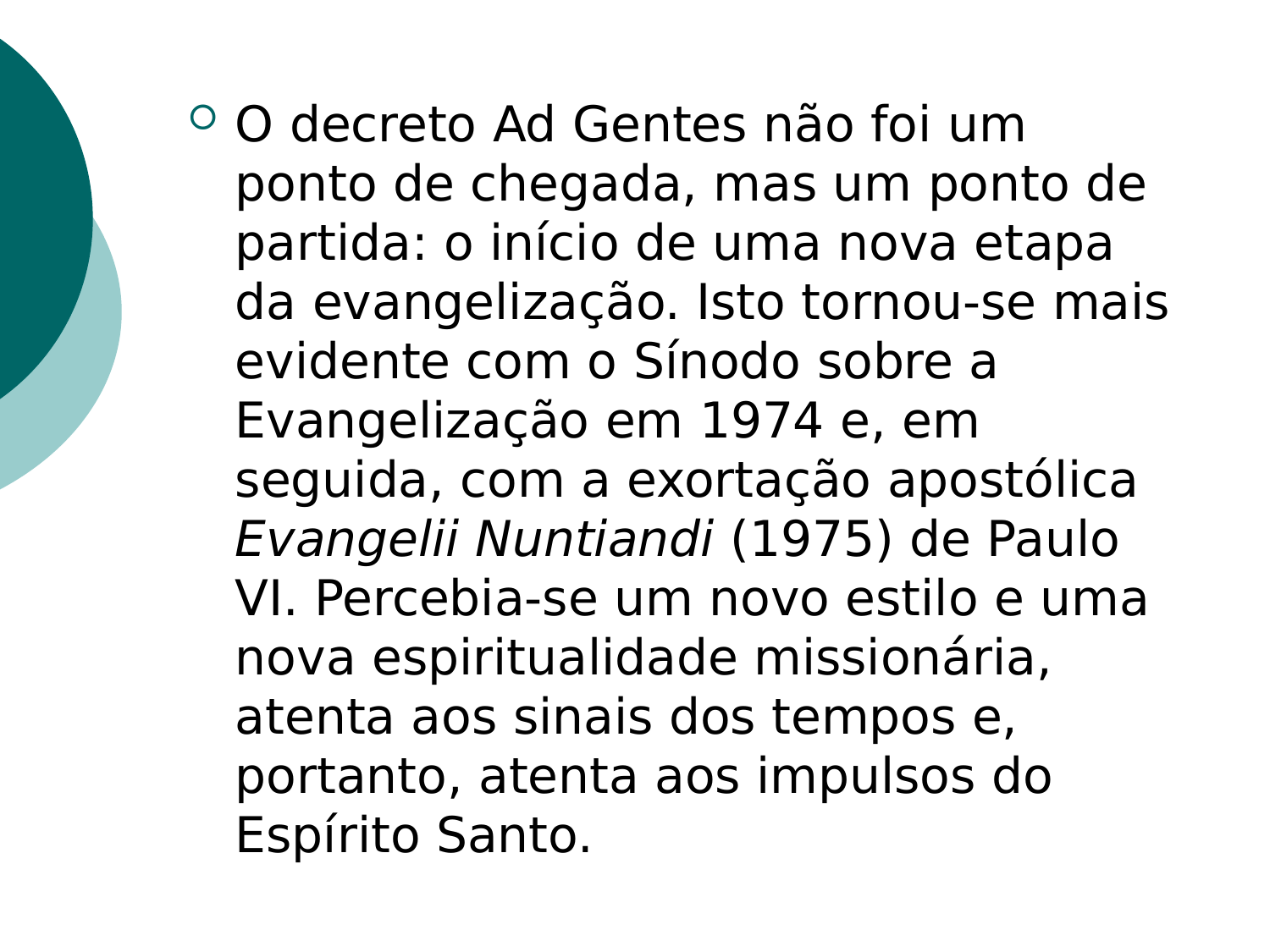

O decreto Ad Gentes não foi um ponto de chegada, mas um ponto de partida: o início de uma nova etapa da evangelização. Isto tornou-se mais evidente com o Sínodo sobre a Evangelização em 1974 e, em seguida, com a exortação apostólica Evangelii Nuntiandi (1975) de Paulo VI. Percebia-se um novo estilo e uma nova espiritualidade missionária, atenta aos sinais dos tempos e, portanto, atenta aos impulsos do Espírito Santo.